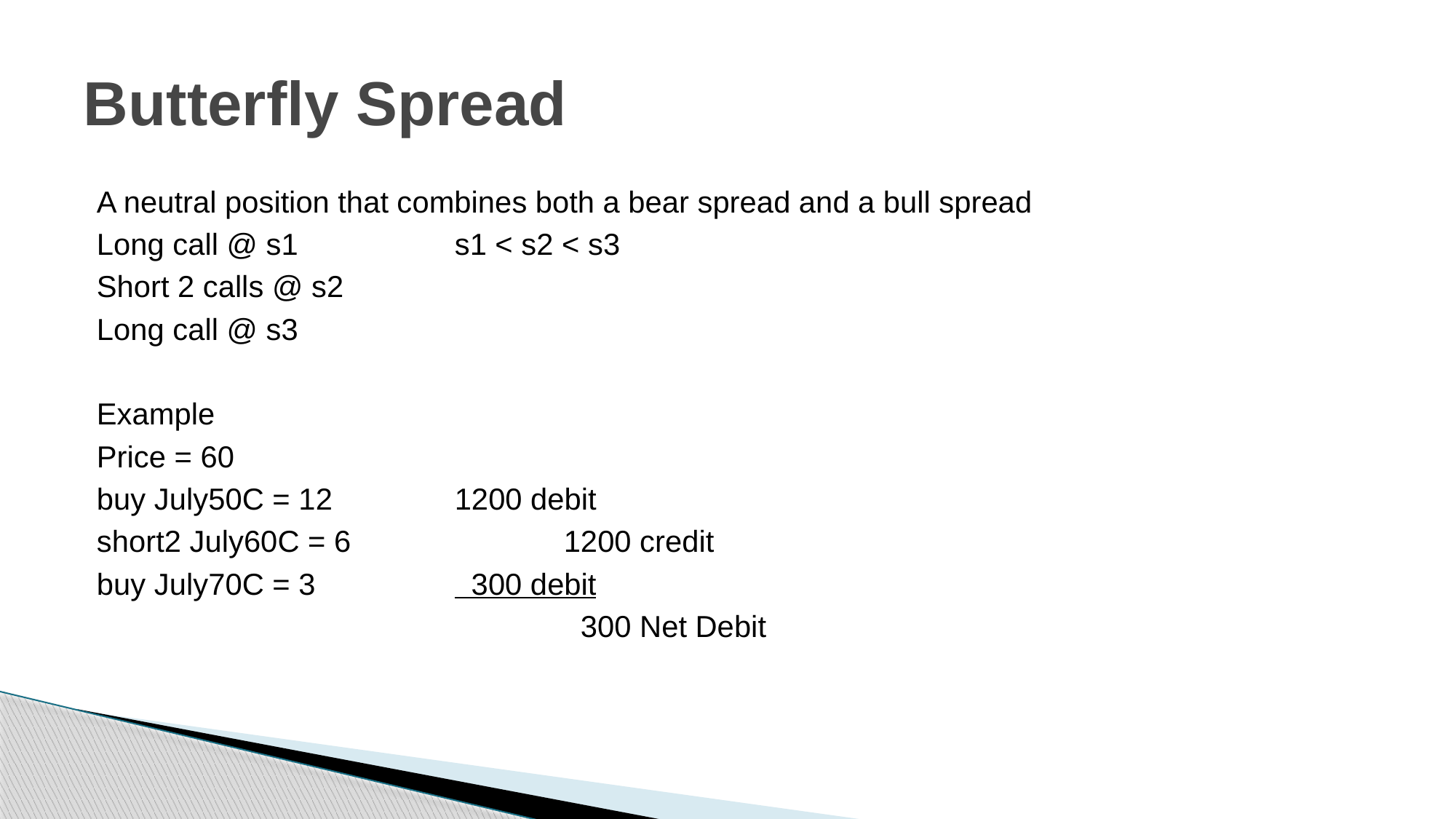

# Butterfly Spread
A neutral position that combines both a bear spread and a bull spread
Long call @ s1		s1 < s2 < s3
Short 2 calls @ s2
Long call @ s3

Example
Price = 60
buy July50C = 12		1200 debit
short2 July60C = 6		1200 credit
buy July70C = 3		  300 debit
  					  300 Net Debit